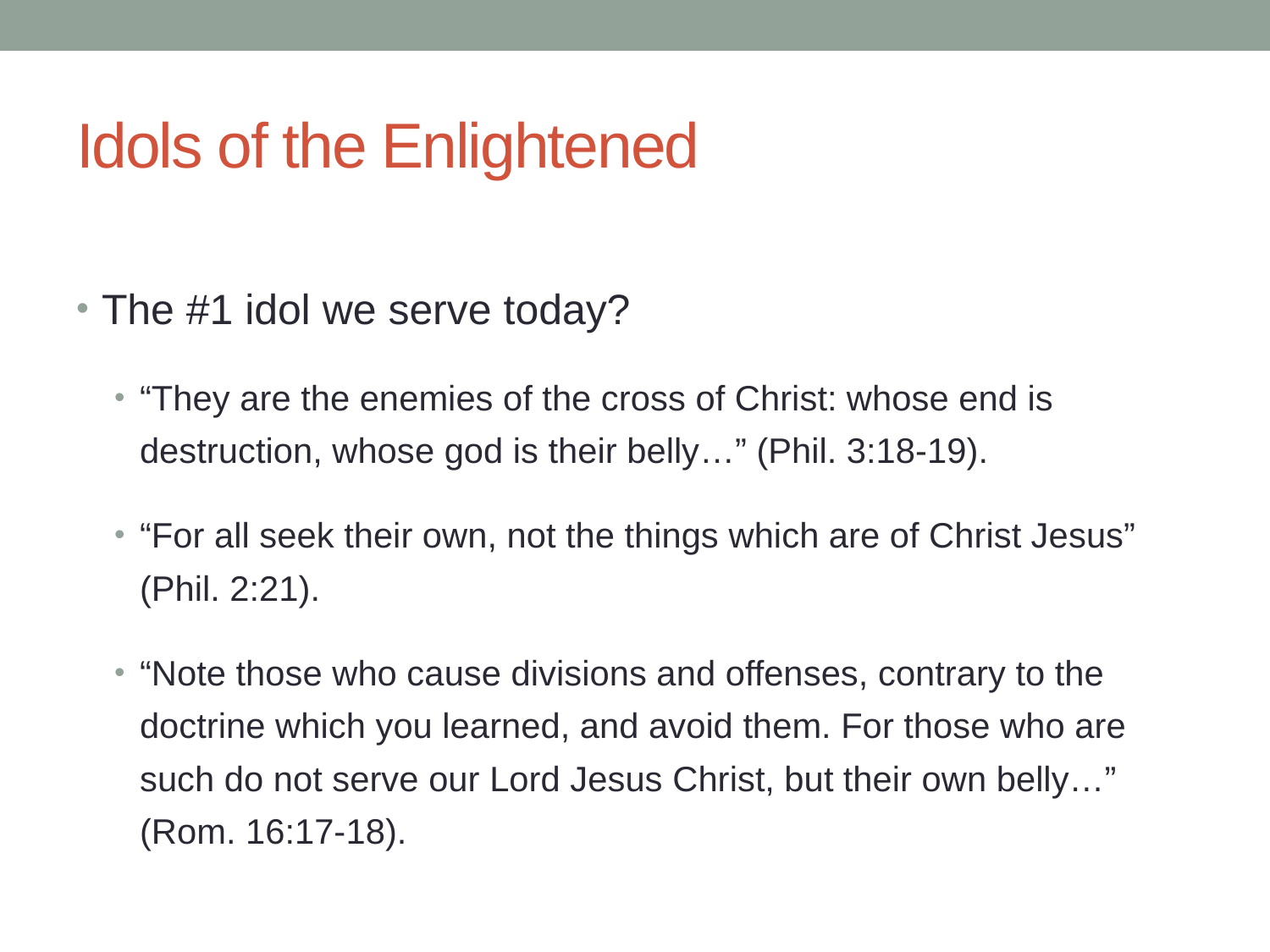

# Idols of the Enlightened
The #1 idol we serve today?
“They are the enemies of the cross of Christ: whose end is destruction, whose god is their belly…” (Phil. 3:18-19).
“For all seek their own, not the things which are of Christ Jesus” (Phil. 2:21).
“Note those who cause divisions and offenses, contrary to the doctrine which you learned, and avoid them. For those who are such do not serve our Lord Jesus Christ, but their own belly…” (Rom. 16:17-18).